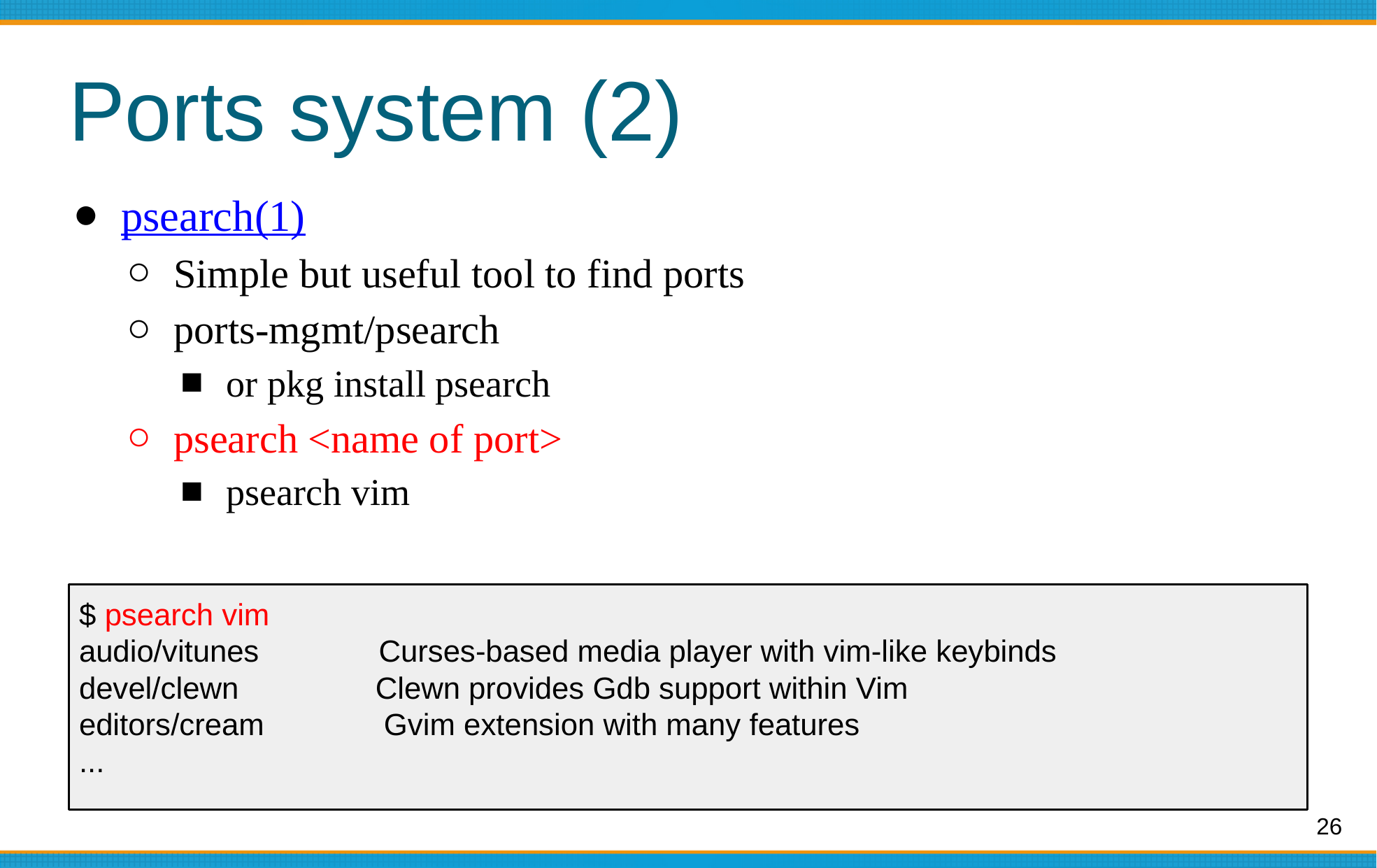

# Ports system (2)
psearch(1)
Simple but useful tool to find ports
ports-mgmt/psearch
or pkg install psearch
psearch <name of port>
psearch vim

$ psearch vim
audio/vitunes              Curses-based media player with vim-like keybinds
devel/clewn                Clewn provides Gdb support within Vim
editors/cream              Gvim extension with many features
...
26